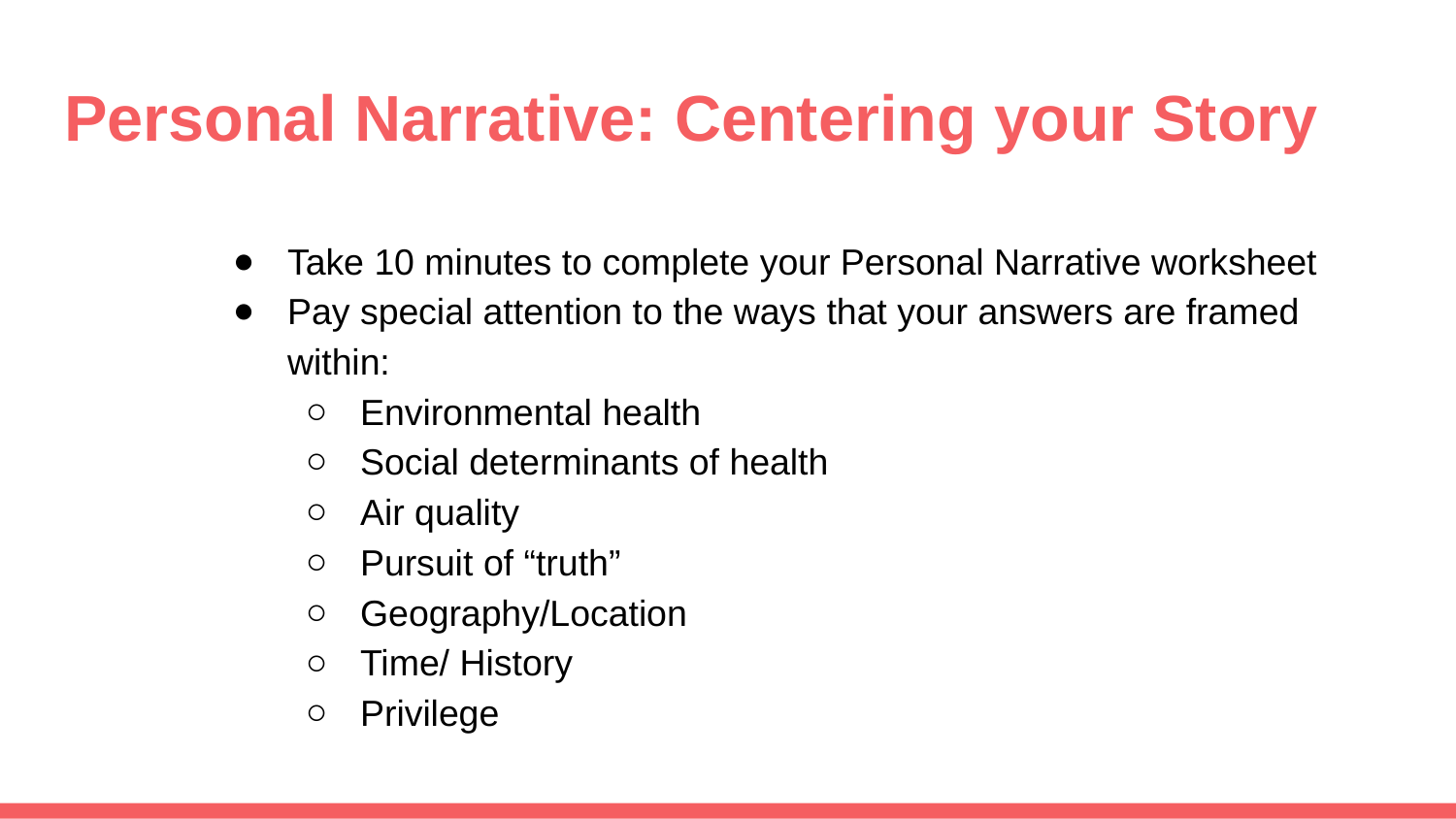

# Personal Narrative: Centering your Story
Take 10 minutes to complete your Personal Narrative worksheet
Pay special attention to the ways that your answers are framed within:
Environmental health
Social determinants of health
Air quality
Pursuit of “truth”
Geography/Location
Time/ History
Privilege